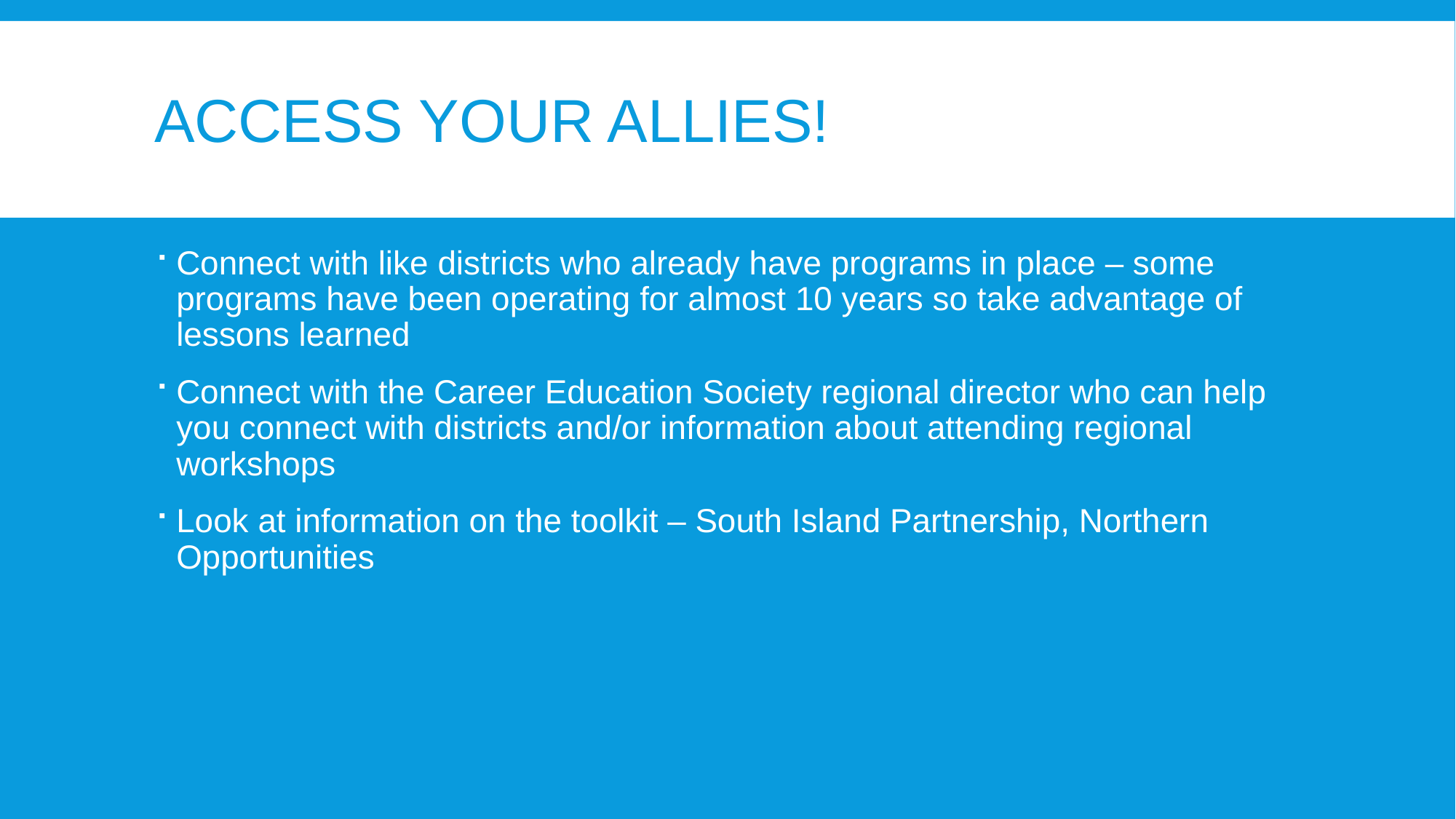

# Access your allies!
Connect with like districts who already have programs in place – some programs have been operating for almost 10 years so take advantage of lessons learned
Connect with the Career Education Society regional director who can help you connect with districts and/or information about attending regional workshops
Look at information on the toolkit – South Island Partnership, Northern Opportunities